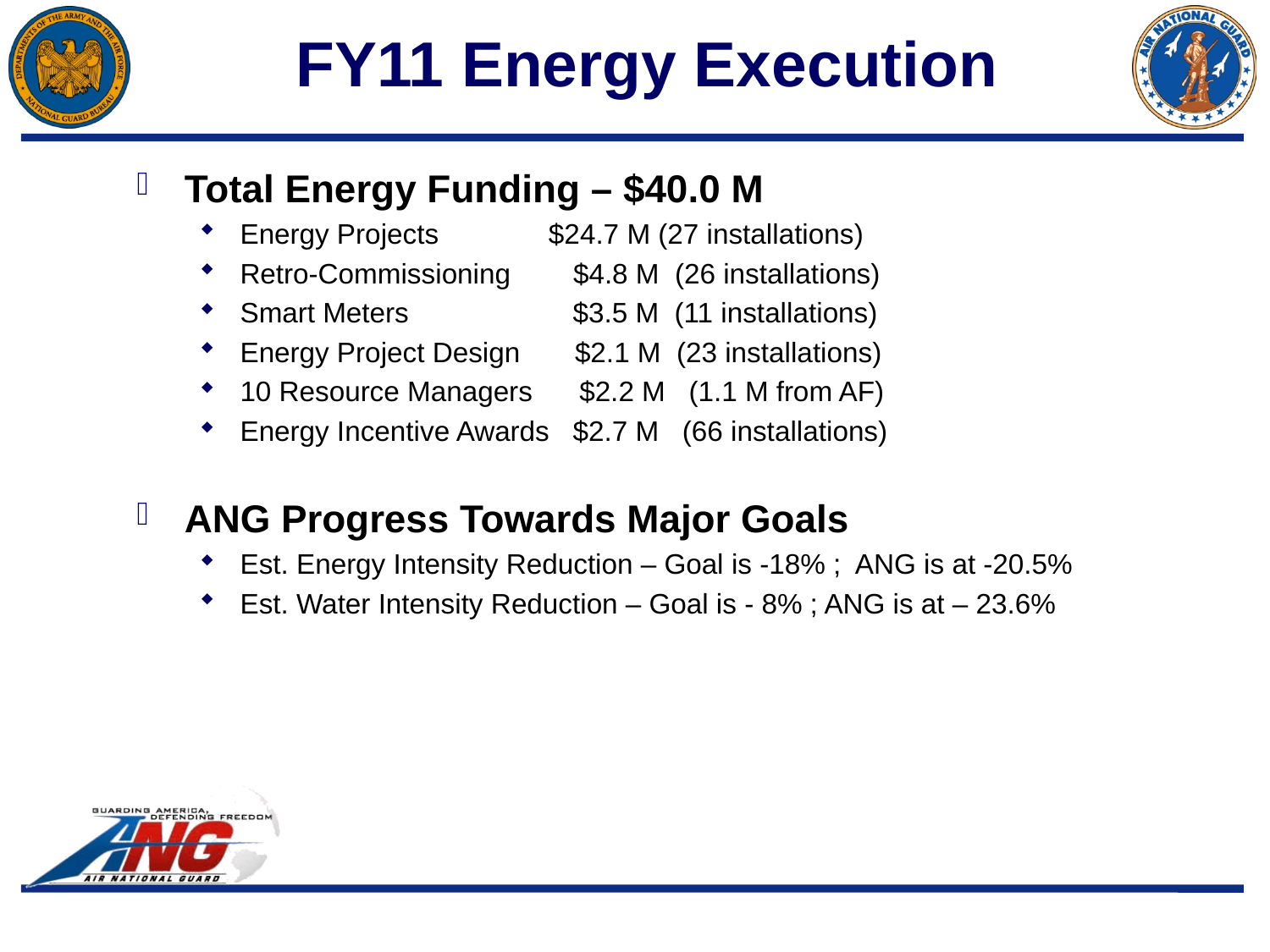

# FY11 Energy Execution
Total Energy Funding – $40.0 M
Energy Projects 	       $24.7 M (27 installations)
Retro-Commissioning        $4.8 M  (26 installations)
Smart Meters                     $3.5 M  (11 installations)
Energy Project Design       $2.1 M  (23 installations)
10 Resource Managers      $2.2 M   (1.1 M from AF)
Energy Incentive Awards   $2.7 M   (66 installations)

ANG Progress Towards Major Goals
Est. Energy Intensity Reduction – Goal is -18% ;  ANG is at -20.5%
Est. Water Intensity Reduction – Goal is - 8% ; ANG is at – 23.6%